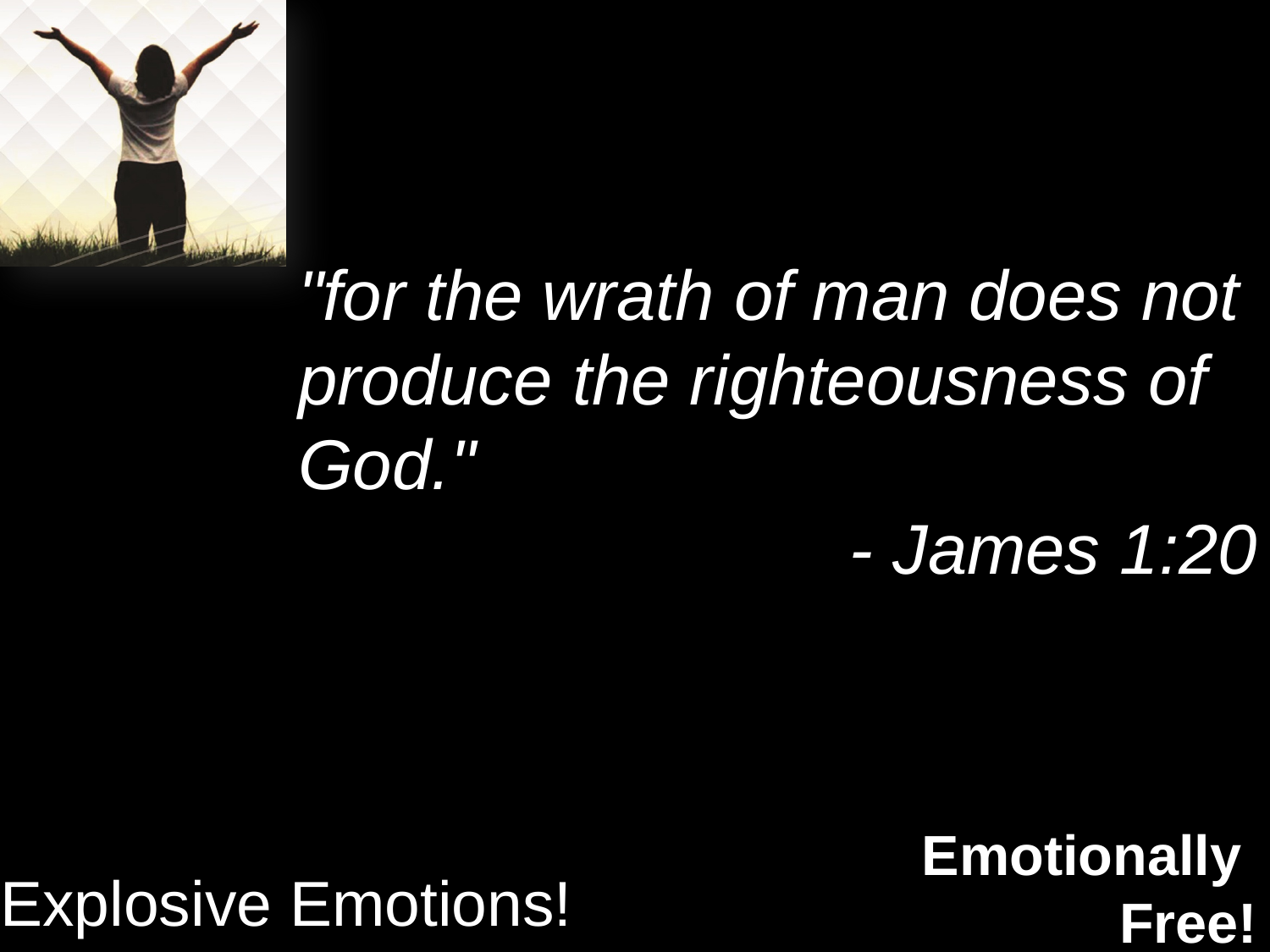

"for the wrath of man does not produce the righteousness of God."
- James 1:20
Explosive Emotions!